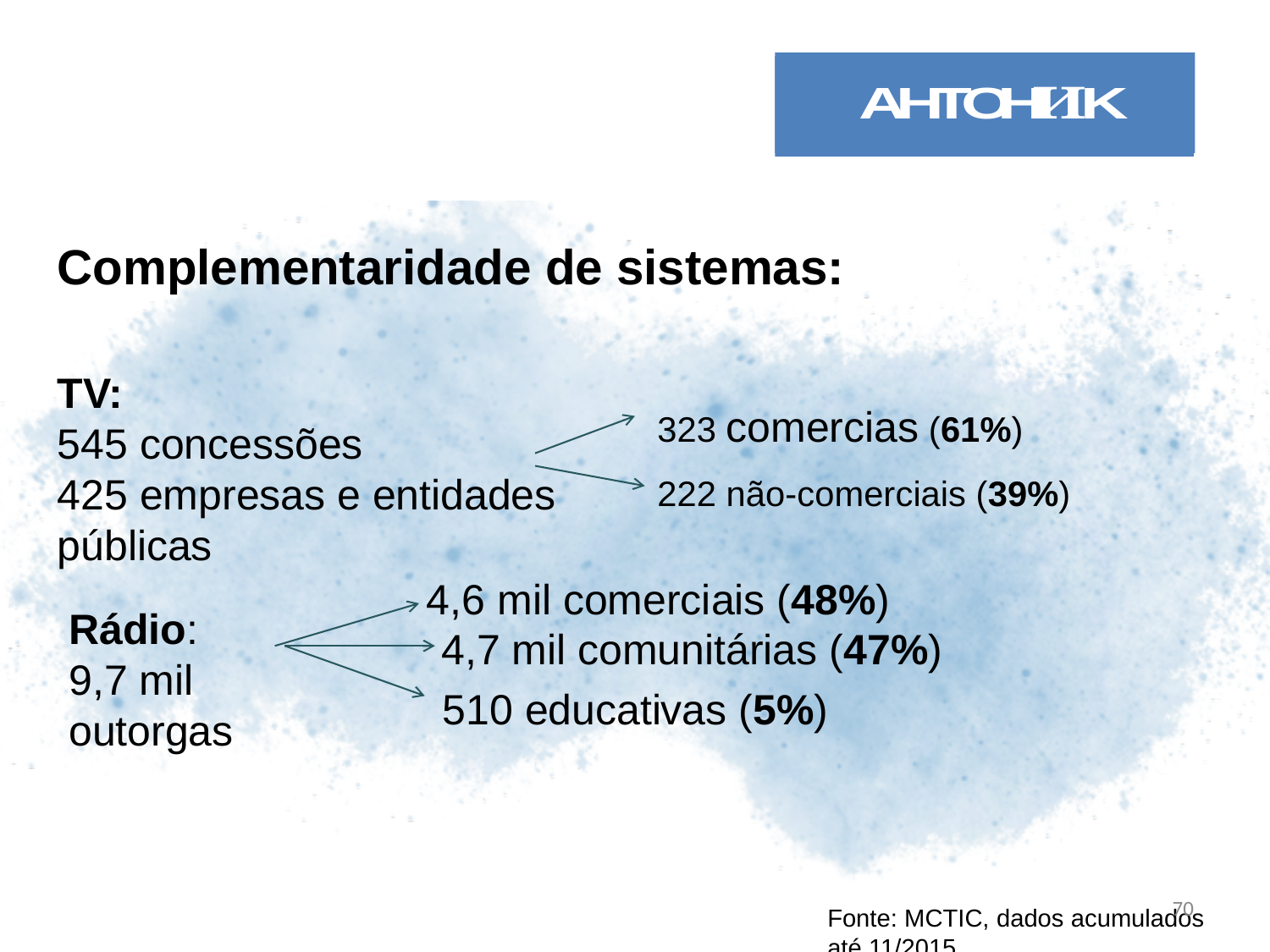

Complementaridade de sistemas:

TV:
545 concessões
425 empresas e entidades públicas
323 comercias (61%)
222 não-comerciais (39%)

4,6 mil comerciais (48%)
Rádio:
9,7 mil outorgas
4,7 mil comunitárias (47%)
510 educativas (5%)

70
Fonte: MCTIC, dados acumulados até 11/2015